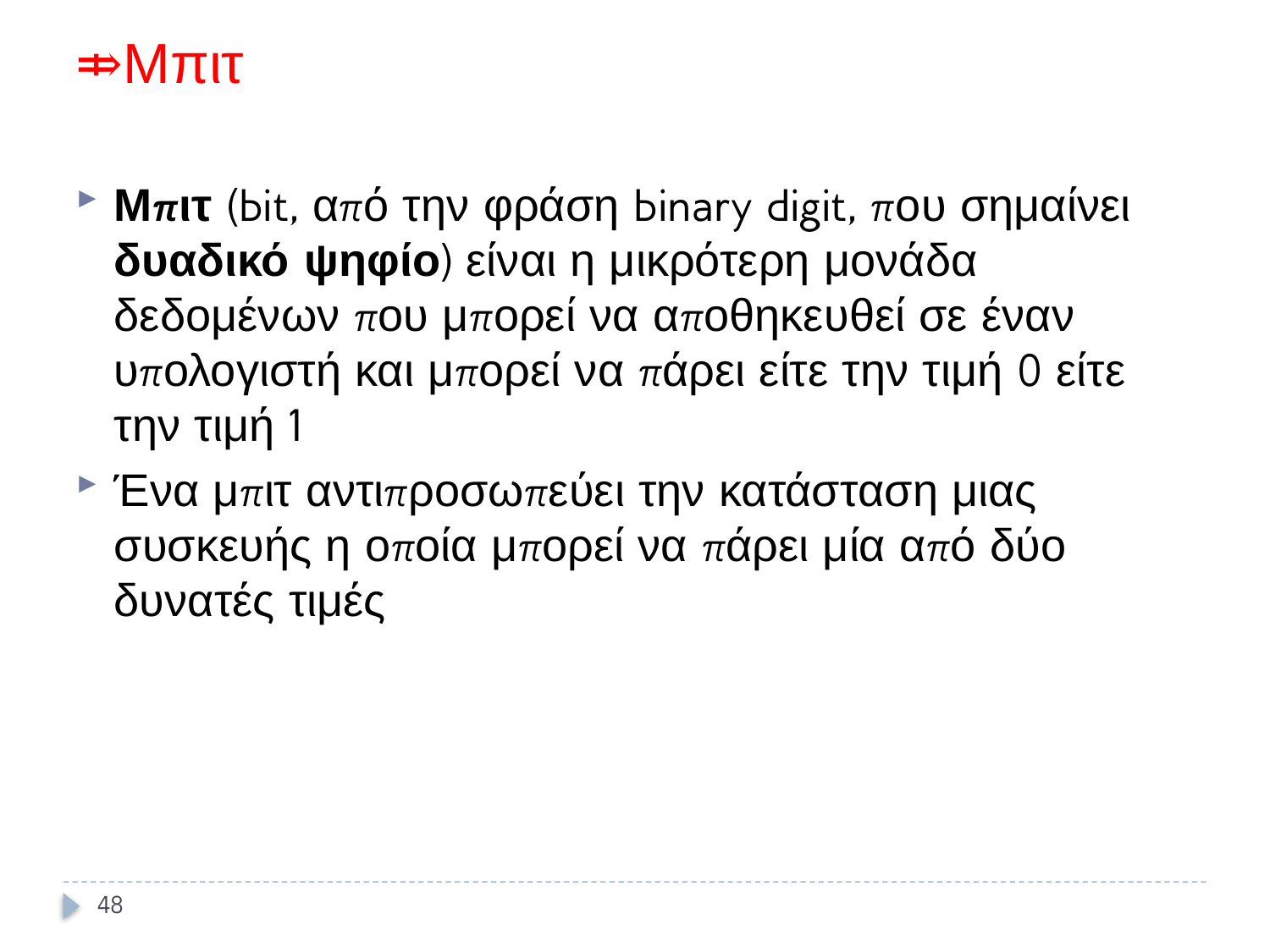

⤃Μπιτ
Μπιτ (bit, από την φράση binary digit, που σημαίνει δυαδικό ψηφίο) είναι η μικρότερη μονάδα δεδομένων που μπορεί να αποθηκευθεί σε έναν υπολογιστή και μπορεί να πάρει είτε την τιμή 0 είτε την τιμή 1
Ένα μπιτ αντιπροσωπεύει την κατάσταση μιας συσκευής η οποία μπορεί να πάρει μία από δύο δυνατές τιμές
48